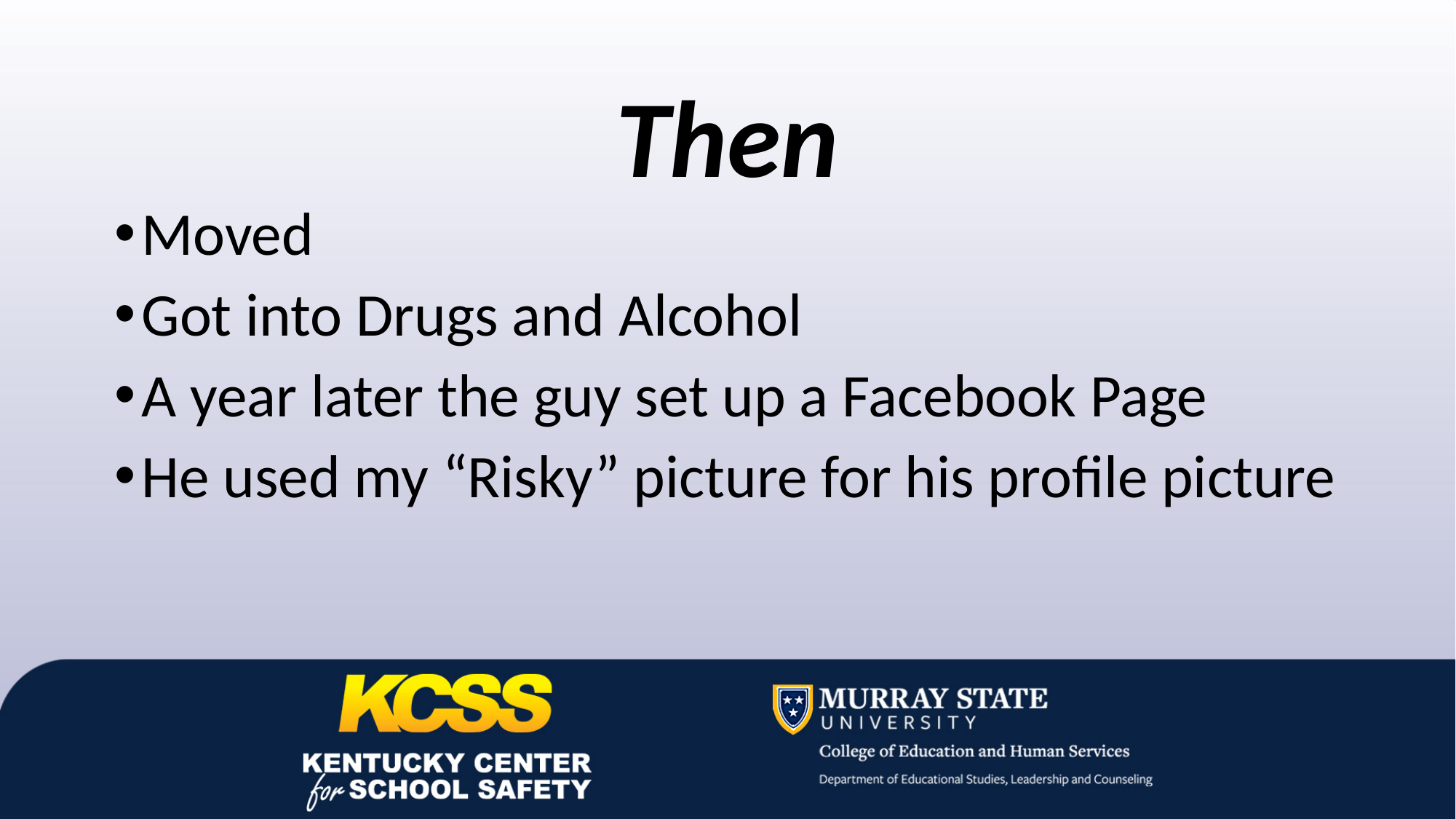

Then
Moved
Got into Drugs and Alcohol
A year later the guy set up a Facebook Page
He used my “Risky” picture for his profile picture